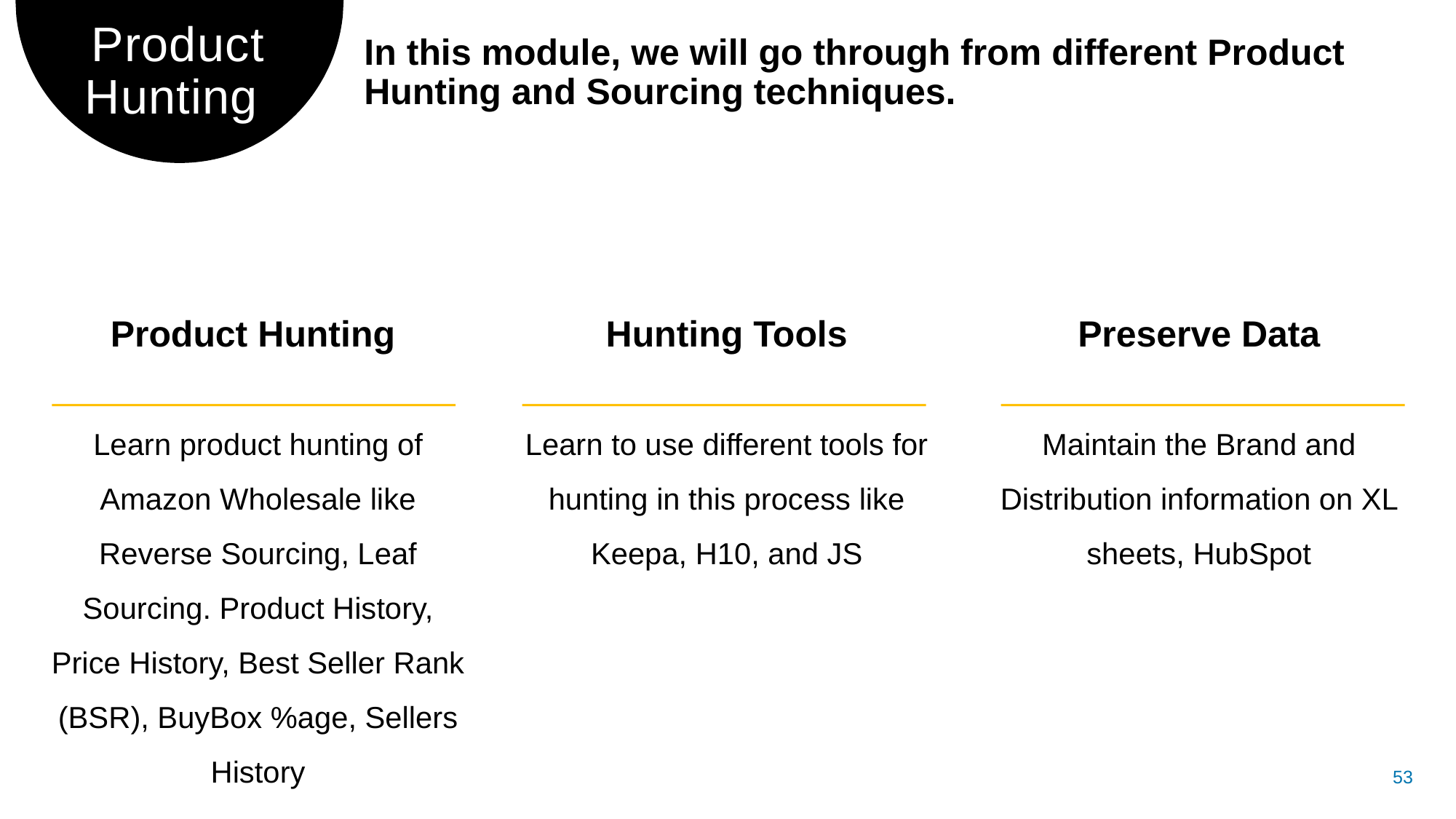

# Product Hunting
In this module, we will go through from different Product Hunting and Sourcing techniques.
Product Hunting
Learn product hunting of Amazon Wholesale like Reverse Sourcing, Leaf Sourcing. Product History, Price History, Best Seller Rank (BSR), BuyBox %age, Sellers History

Hunting Tools
Learn to use different tools for hunting in this process like Keepa, H10, and JS
Preserve Data
Maintain the Brand and Distribution information on XL sheets, HubSpot

53